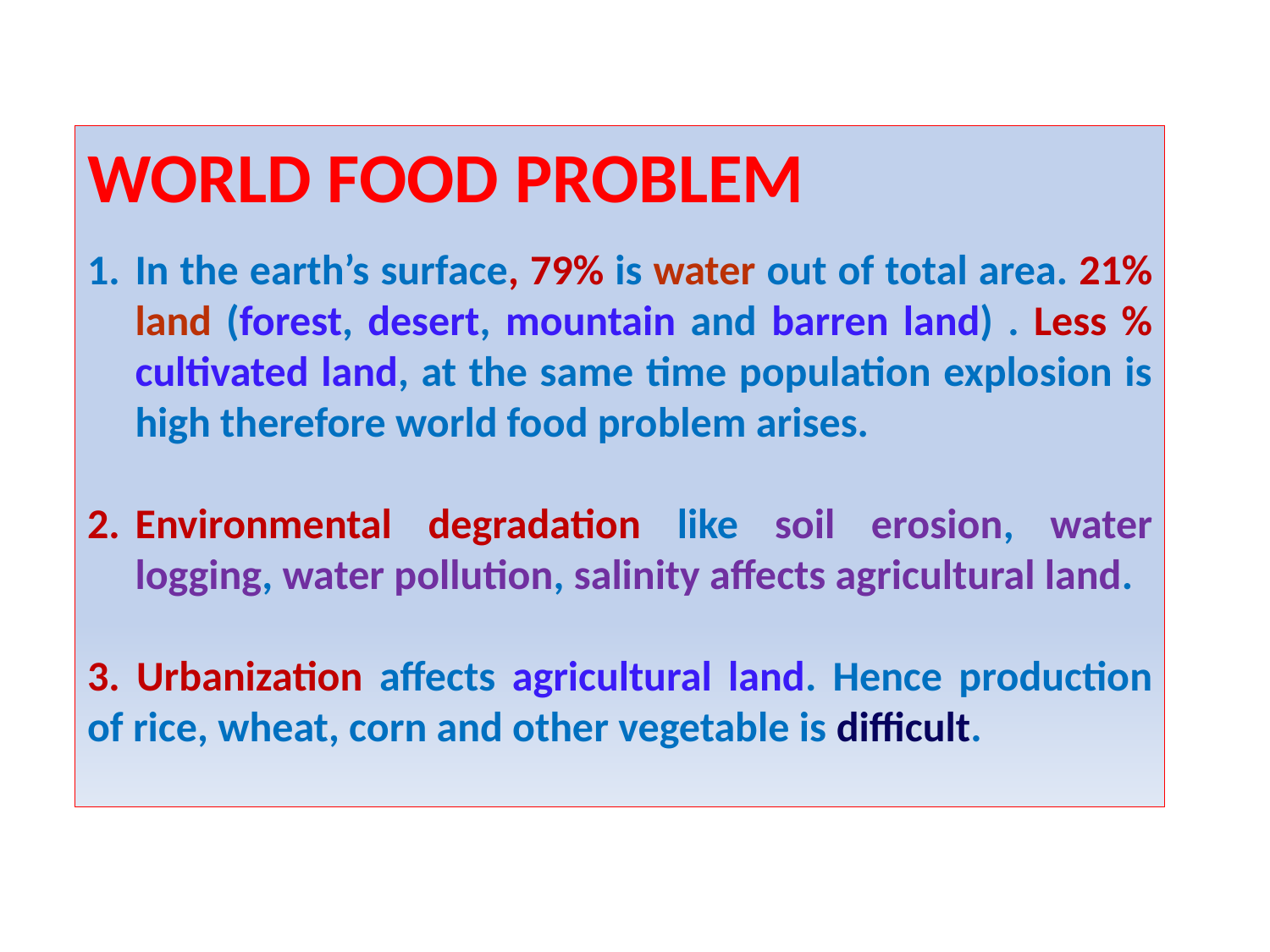

WORLD FOOD PROBLEM

In the earth’s surface, 79% is water out of total area. 21% land (forest, desert, mountain and barren land) . Less % cultivated land, at the same time population explosion is high therefore world food problem arises.

Environmental degradation like soil erosion, water logging, water pollution, salinity affects agricultural land.

3. Urbanization affects agricultural land. Hence production of rice, wheat, corn and other vegetable is difficult.